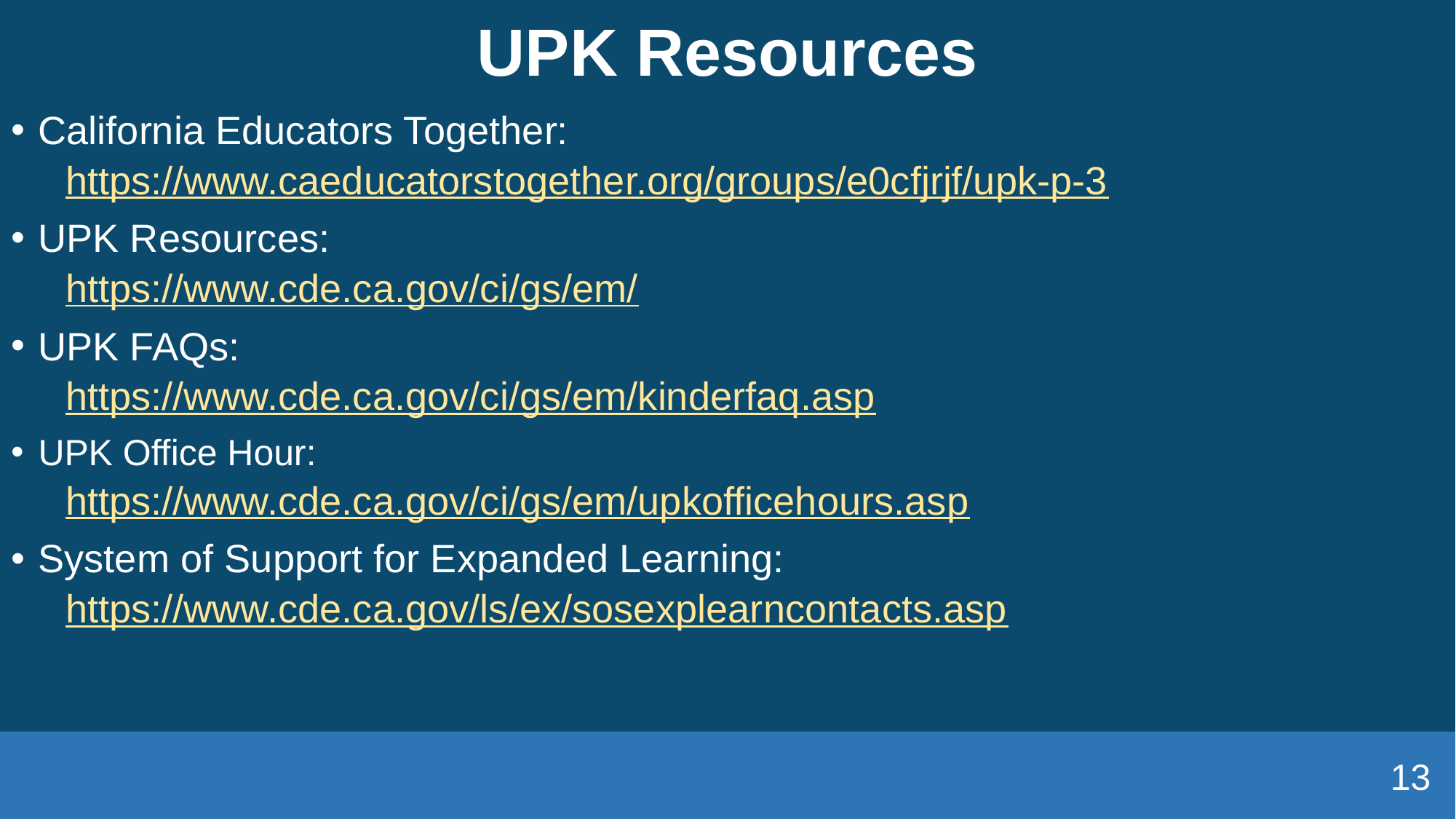

# UPK Resources
California Educators Together:
https://www.caeducatorstogether.org/groups/e0cfjrjf/upk-p-3
UPK Resources:
https://www.cde.ca.gov/ci/gs/em/
UPK FAQs:
https://www.cde.ca.gov/ci/gs/em/kinderfaq.asp
UPK Office Hour:
https://www.cde.ca.gov/ci/gs/em/upkofficehours.asp
System of Support for Expanded Learning:
https://www.cde.ca.gov/ls/ex/sosexplearncontacts.asp
13